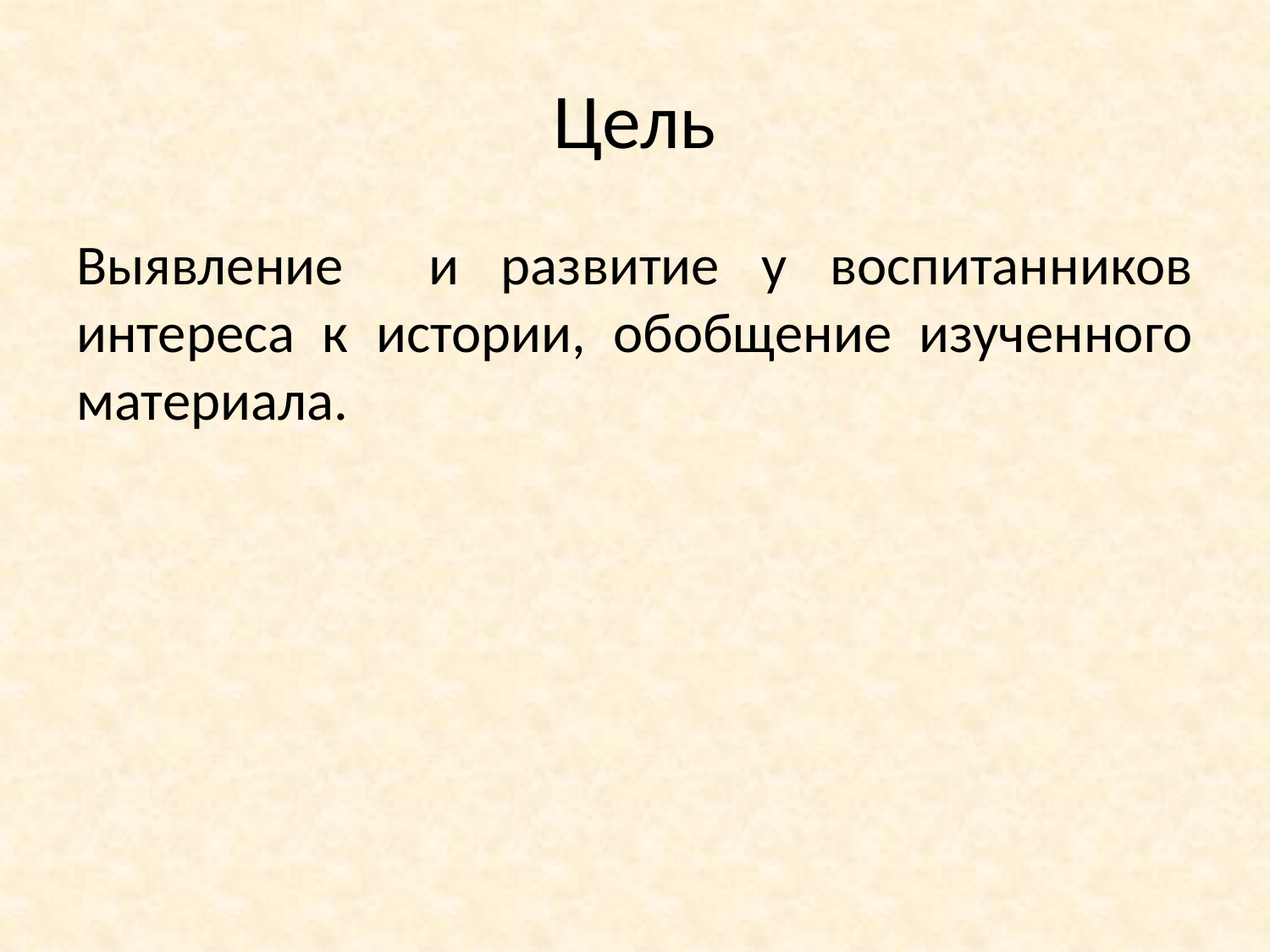

# Цель
Выявление  и развитие у воспитанников интереса к истории, обобщение изученного материала.